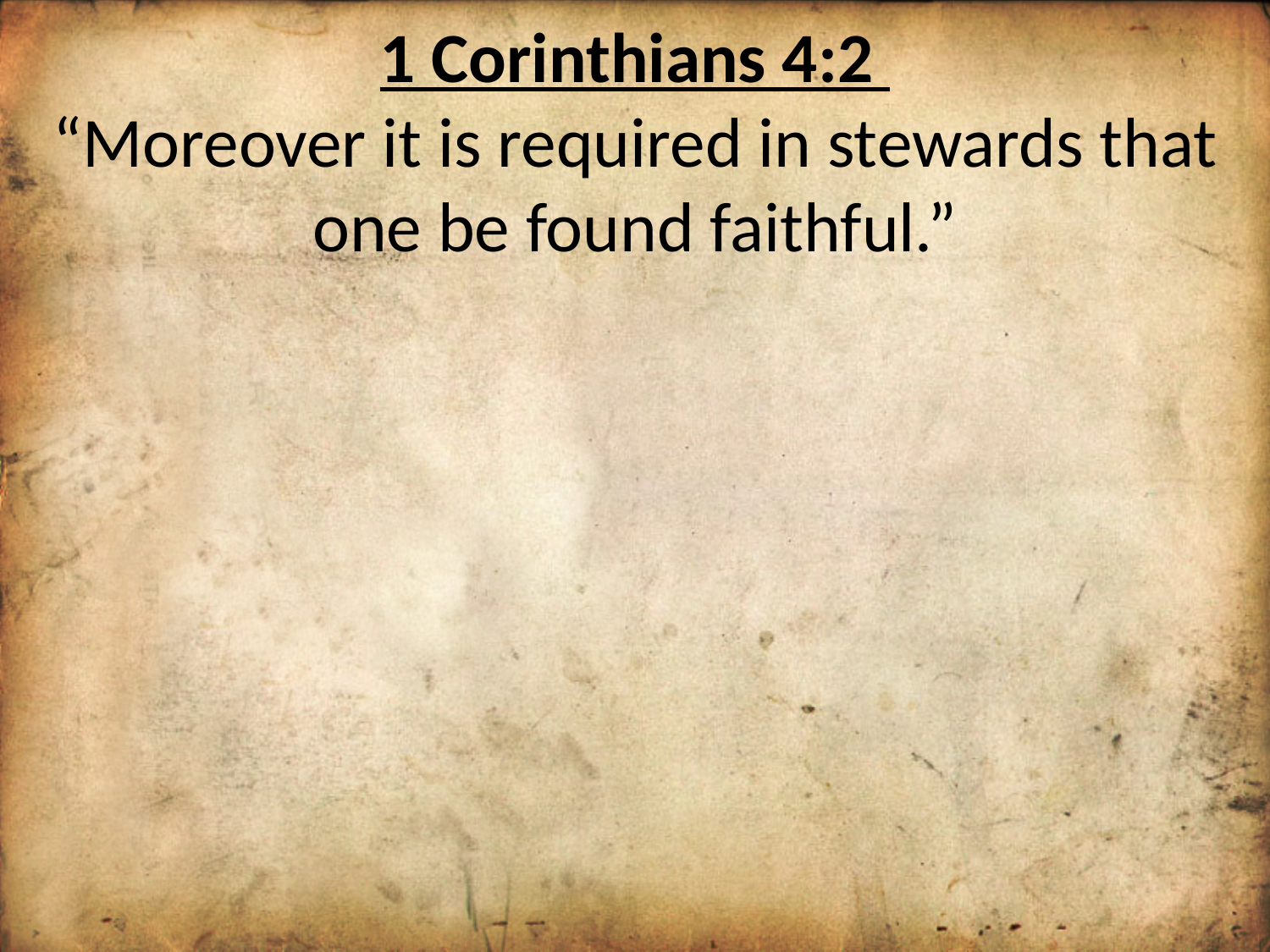

1 Corinthians 4:2
“Moreover it is required in stewards that one be found faithful.”